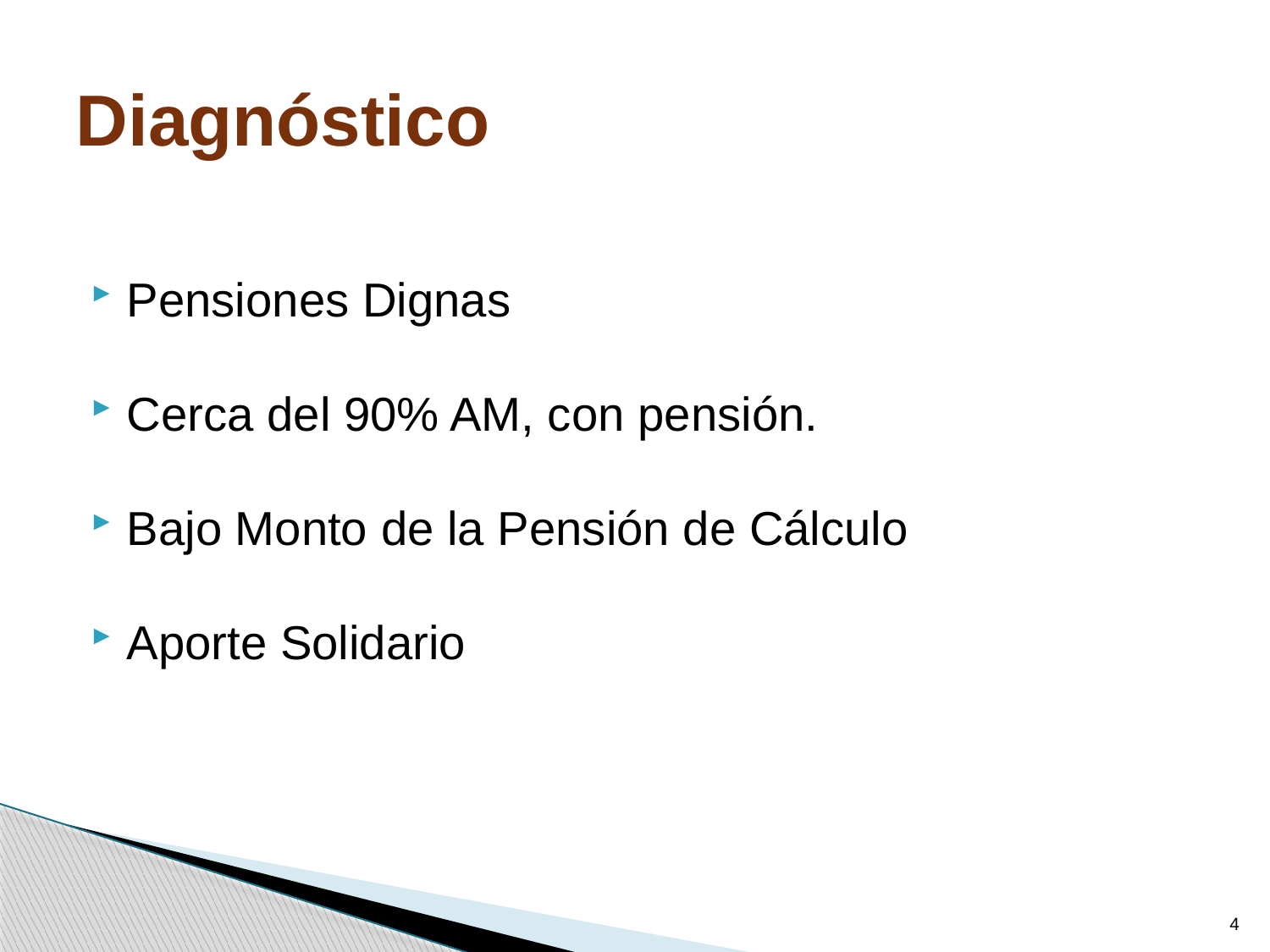

# Diagnóstico
Pensiones Dignas
Cerca del 90% AM, con pensión.
Bajo Monto de la Pensión de Cálculo
Aporte Solidario
4